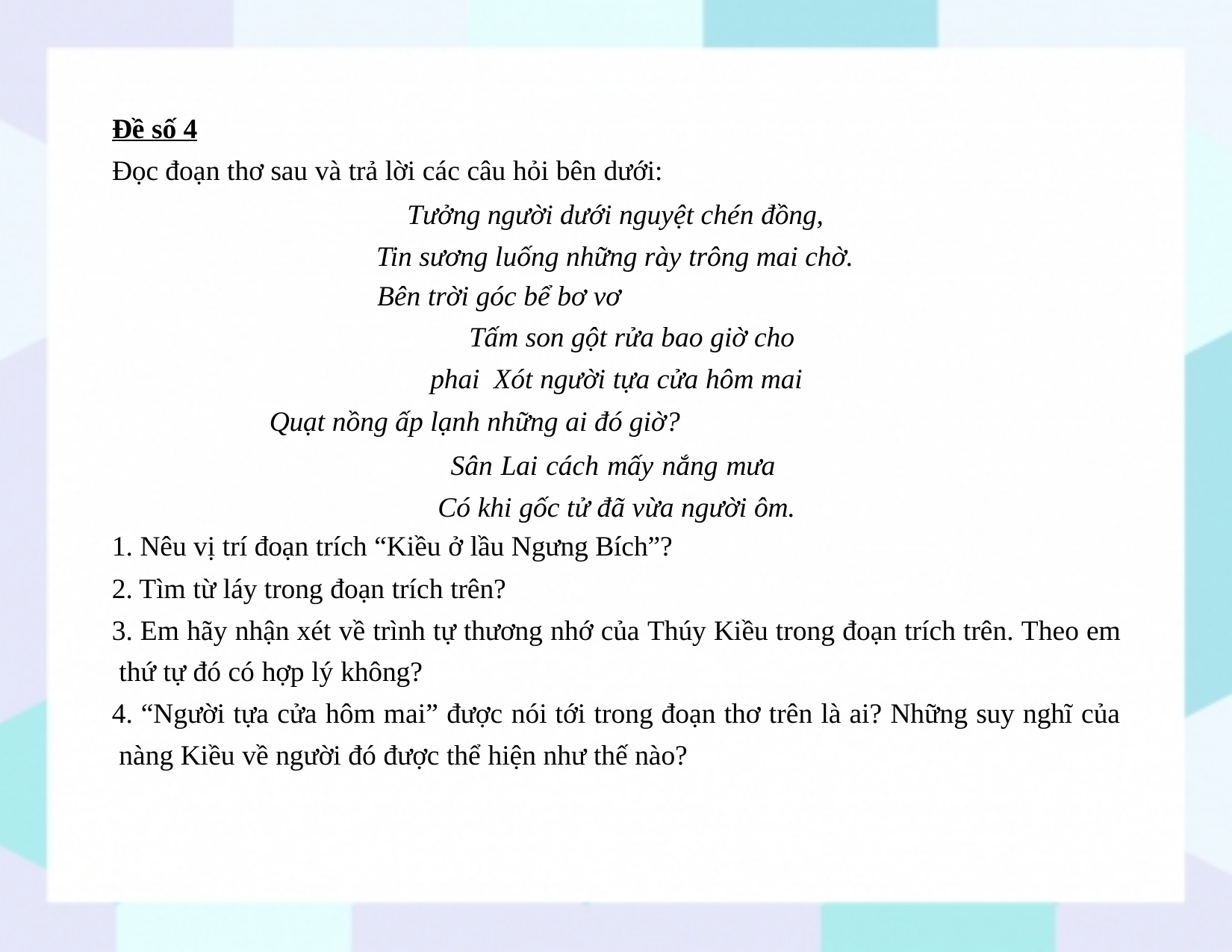

Đề số 4
Đọc đoạn thơ sau và trả lời các câu hỏi bên dưới:
Tưởng người dưới nguyệt chén đồng,  Tin sương luống những rày trông mai chờ.
Bên trời góc bể bơ vơ
Tấm son gột rửa bao giờ cho phai  Xót người tựa cửa hôm mai
Quạt nồng ấp lạnh những ai đó giờ?
Sân Lai cách mấy nắng mưa  Có khi gốc tử đã vừa người ôm.
1. Nêu vị trí đoạn trích “Kiều ở lầu Ngưng Bích”?
2. Tìm từ láy trong đoạn trích trên?
3. Em hãy nhận xét về trình tự thương nhớ của Thúy Kiều trong đoạn trích trên. Theo em  thứ tự đó có hợp lý không?
4. “Người tựa cửa hôm mai” được nói tới trong đoạn thơ trên là ai? Những suy nghĩ của  nàng Kiều về người đó được thể hiện như thế nào?